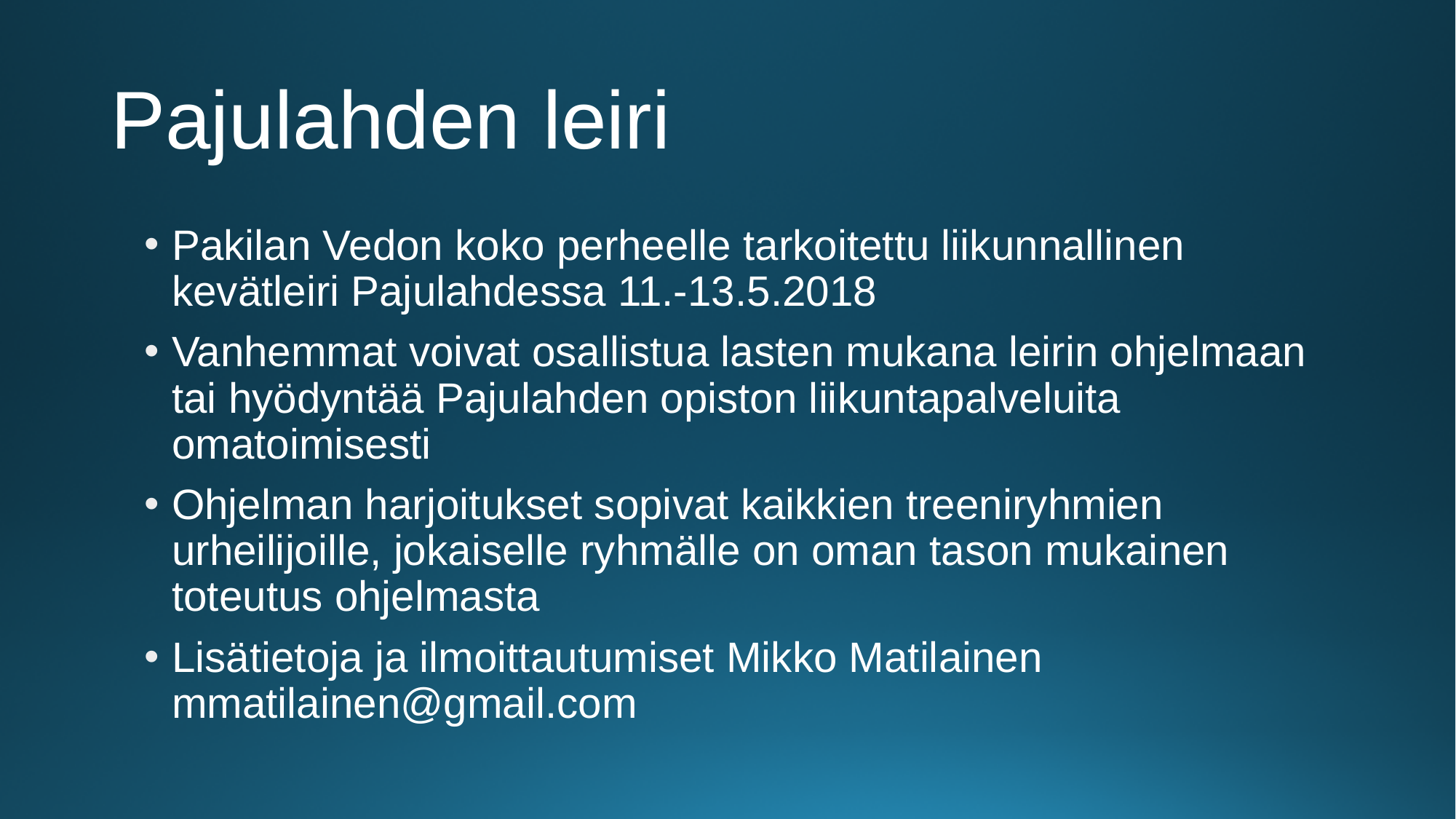

# Pajulahden leiri
Pakilan Vedon koko perheelle tarkoitettu liikunnallinen kevätleiri Pajulahdessa 11.-13.5.2018
Vanhemmat voivat osallistua lasten mukana leirin ohjelmaan tai hyödyntää Pajulahden opiston liikuntapalveluita omatoimisesti
Ohjelman harjoitukset sopivat kaikkien treeniryhmien urheilijoille, jokaiselle ryhmälle on oman tason mukainen toteutus ohjelmasta
Lisätietoja ja ilmoittautumiset Mikko Matilainen mmatilainen@gmail.com